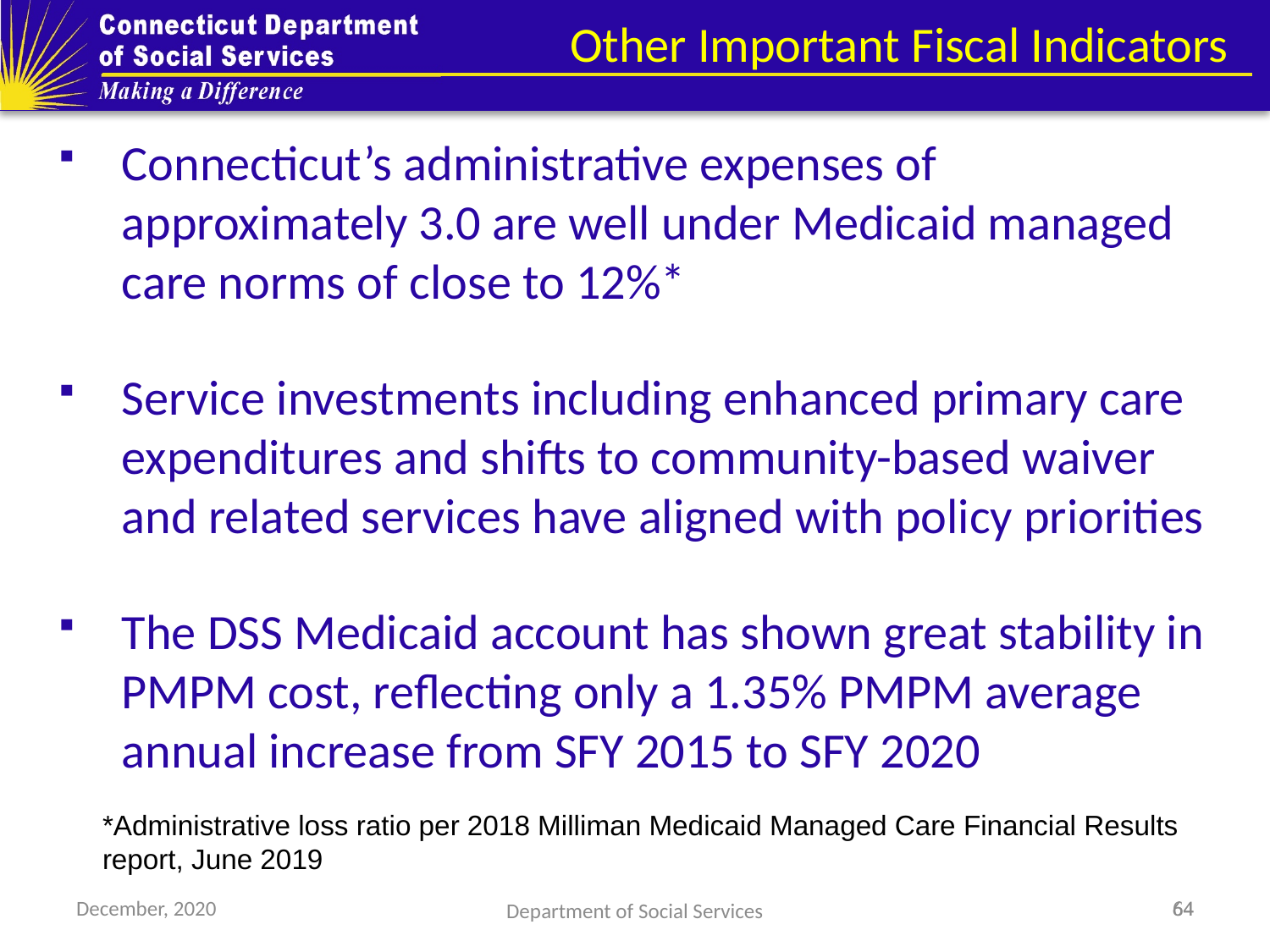

Other Important Fiscal Indicators

Connecticut’s administrative expenses of approximately 3.0 are well under Medicaid managed care norms of close to 12%*

Service investments including enhanced primary care expenditures and shifts to community-based waiver and related services have aligned with policy priorities

The DSS Medicaid account has shown great stability in PMPM cost, reflecting only a 1.35% PMPM average annual increase from SFY 2015 to SFY 2020
*Administrative loss ratio per 2018 Milliman Medicaid Managed Care Financial Results report, June 2019
December, 2020
64
64
Department of Social Services